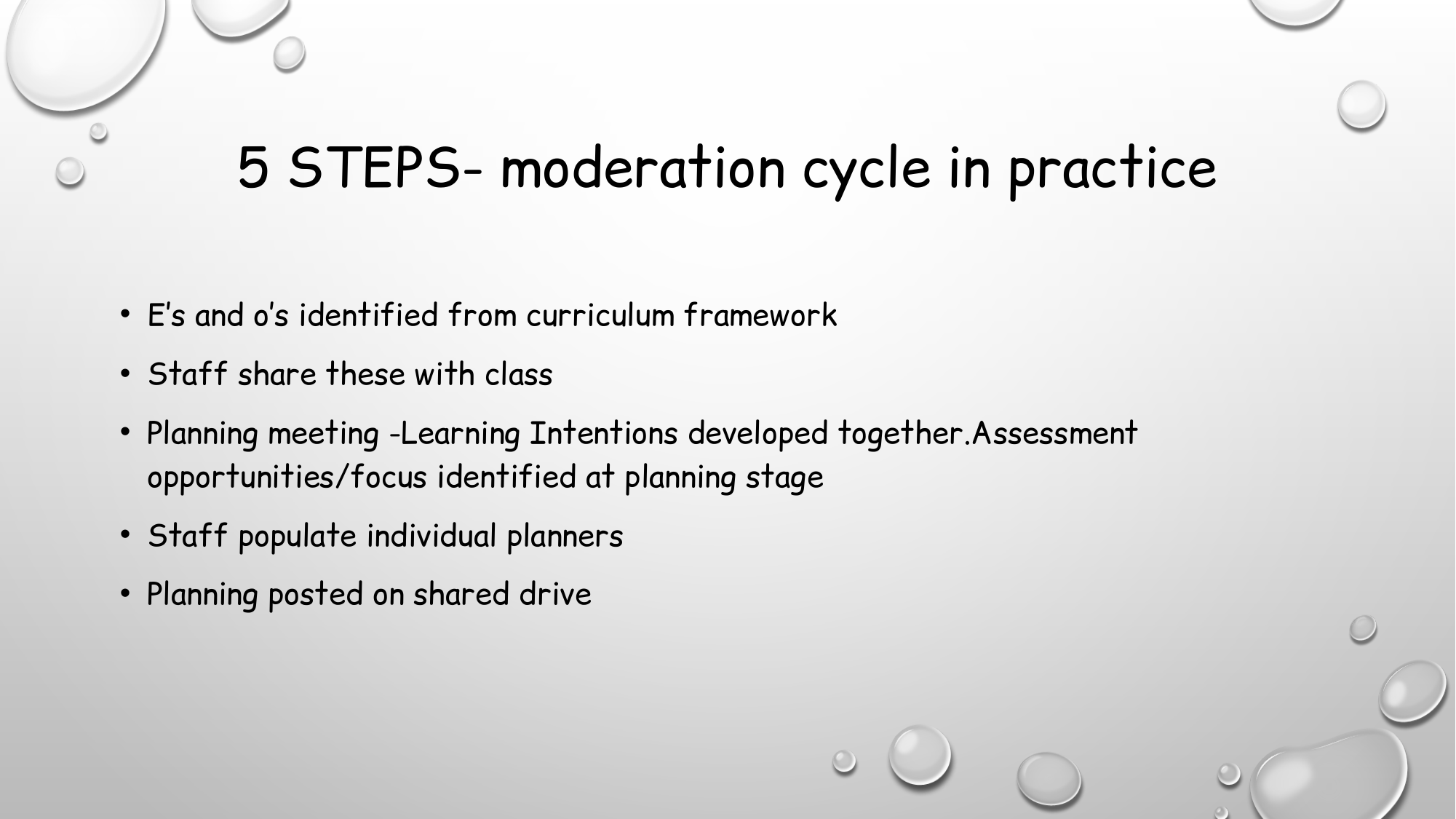

# 5 STEPS- moderation cycle in practice
E’s and o’s identified from curriculum framework
Staff share these with class
Planning meeting -Learning Intentions developed together.Assessment opportunities/focus identified at planning stage
Staff populate individual planners
Planning posted on shared drive